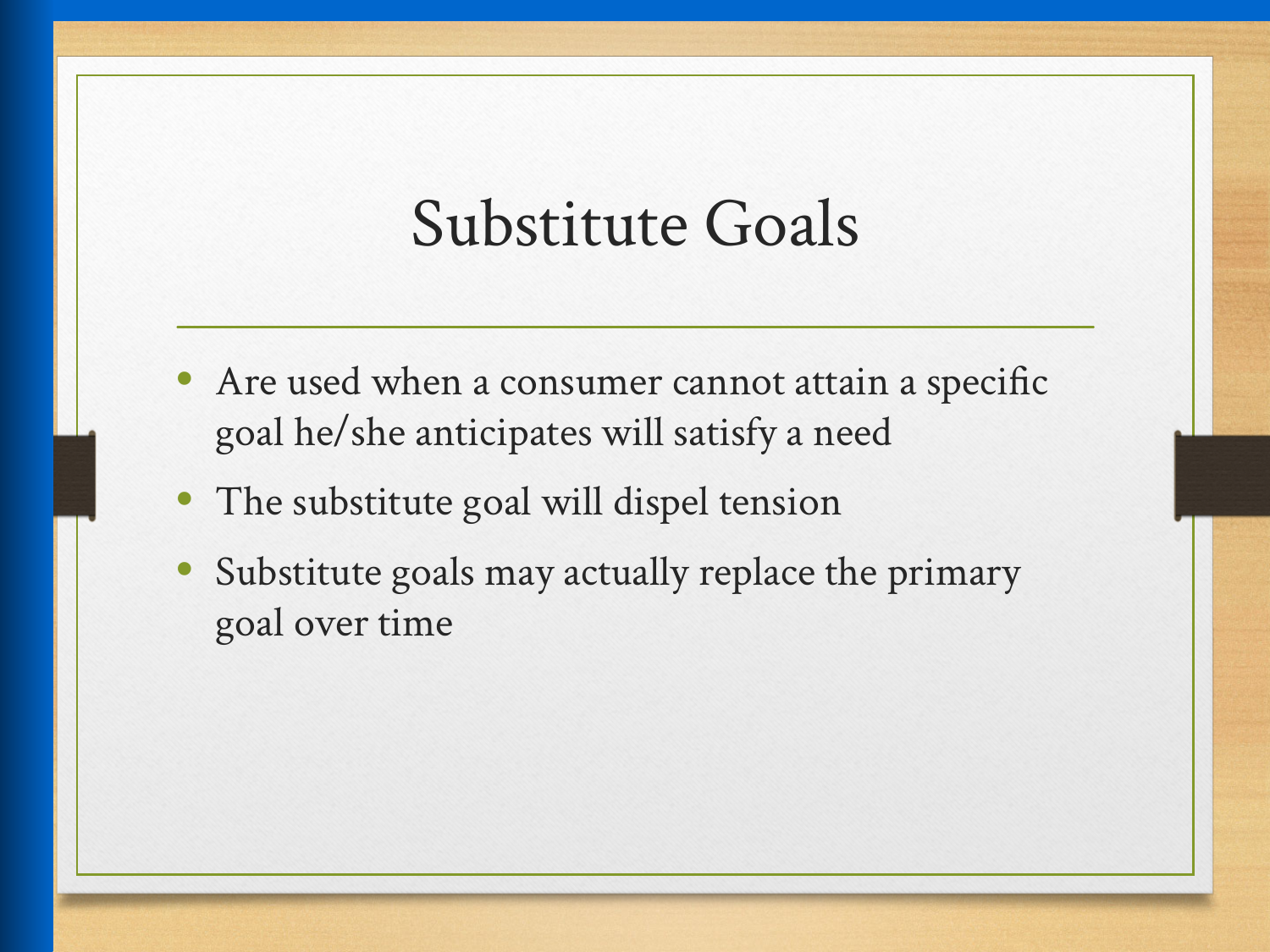

# Substitute Goals
Are used when a consumer cannot attain a specific goal he/she anticipates will satisfy a need
The substitute goal will dispel tension
Substitute goals may actually replace the primary goal over time